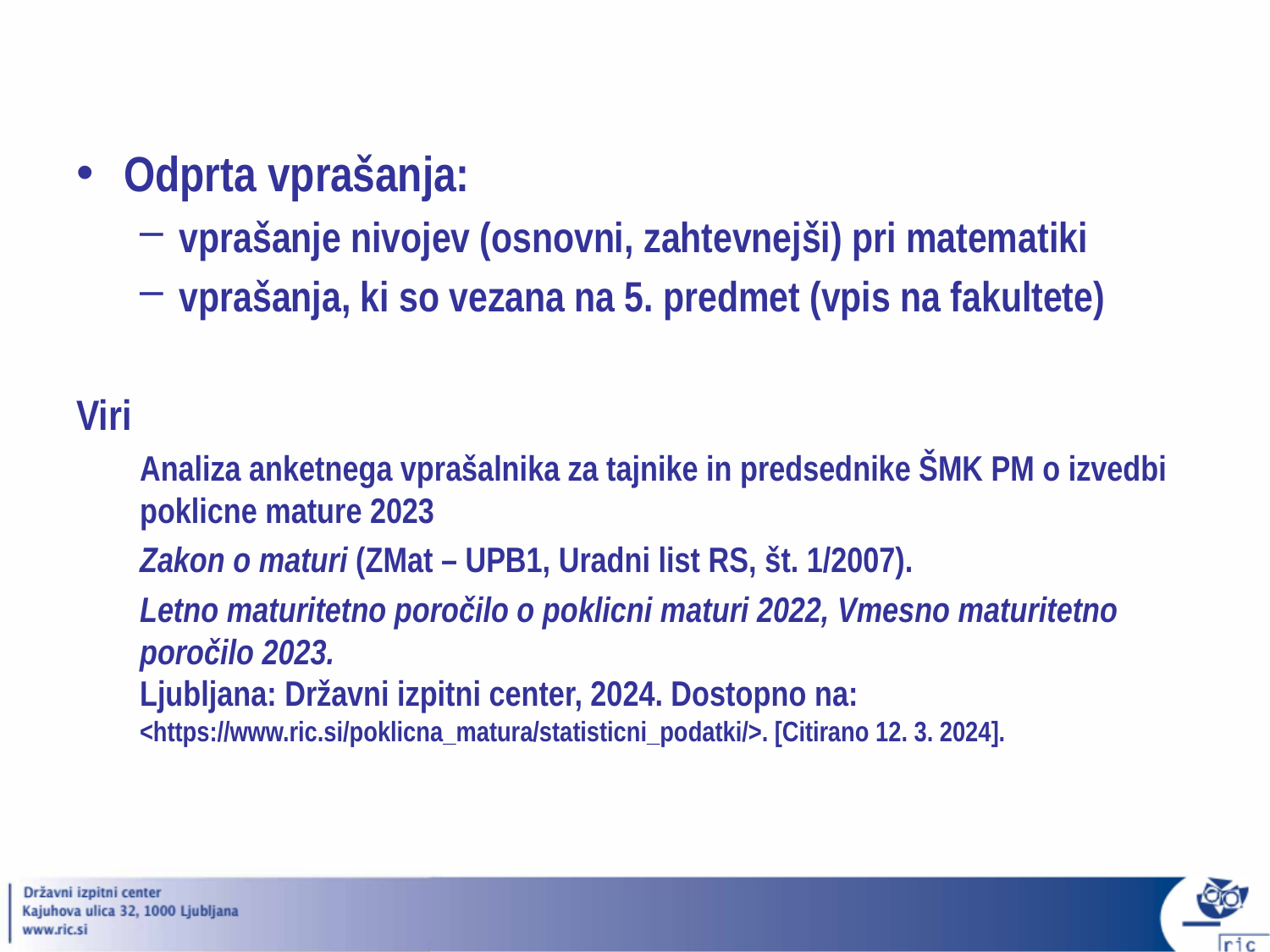

Odprta vprašanja:
vprašanje nivojev (osnovni, zahtevnejši) pri matematiki
vprašanja, ki so vezana na 5. predmet (vpis na fakultete)

Viri
Analiza anketnega vprašalnika za tajnike in predsednike ŠMK PM o izvedbi poklicne mature 2023
Zakon o maturi (ZMat – UPB1, Uradni list RS, št. 1/2007).
Letno maturitetno poročilo o poklicni maturi 2022, Vmesno maturitetno poročilo 2023.
Ljubljana: Državni izpitni center, 2024. Dostopno na: <https://www.ric.si/poklicna_matura/statisticni_podatki/>. [Citirano 12. 3. 2024].